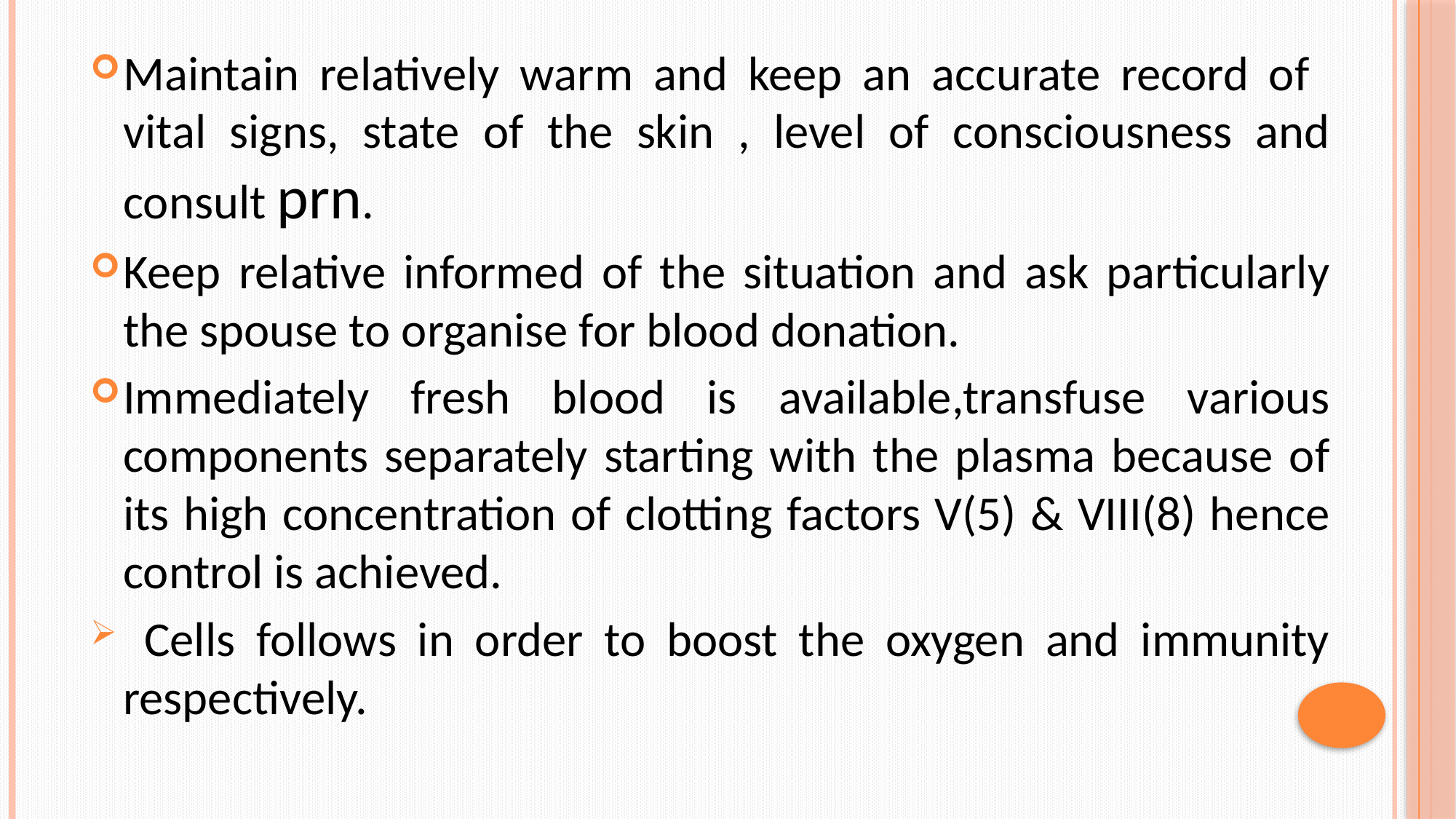

Maintain relatively warm and keep an accurate record of  vital signs, state of the skin , level of consciousness and consult prn.
Keep relative informed of the situation and ask particularly the spouse to organise for blood donation.
Immediately fresh blood is available,transfuse various components separately starting with the plasma because of its high concentration of clotting factors V(5) & VIII(8) hence control is achieved.
 Cells follows in order to boost the oxygen and immunity respectively.